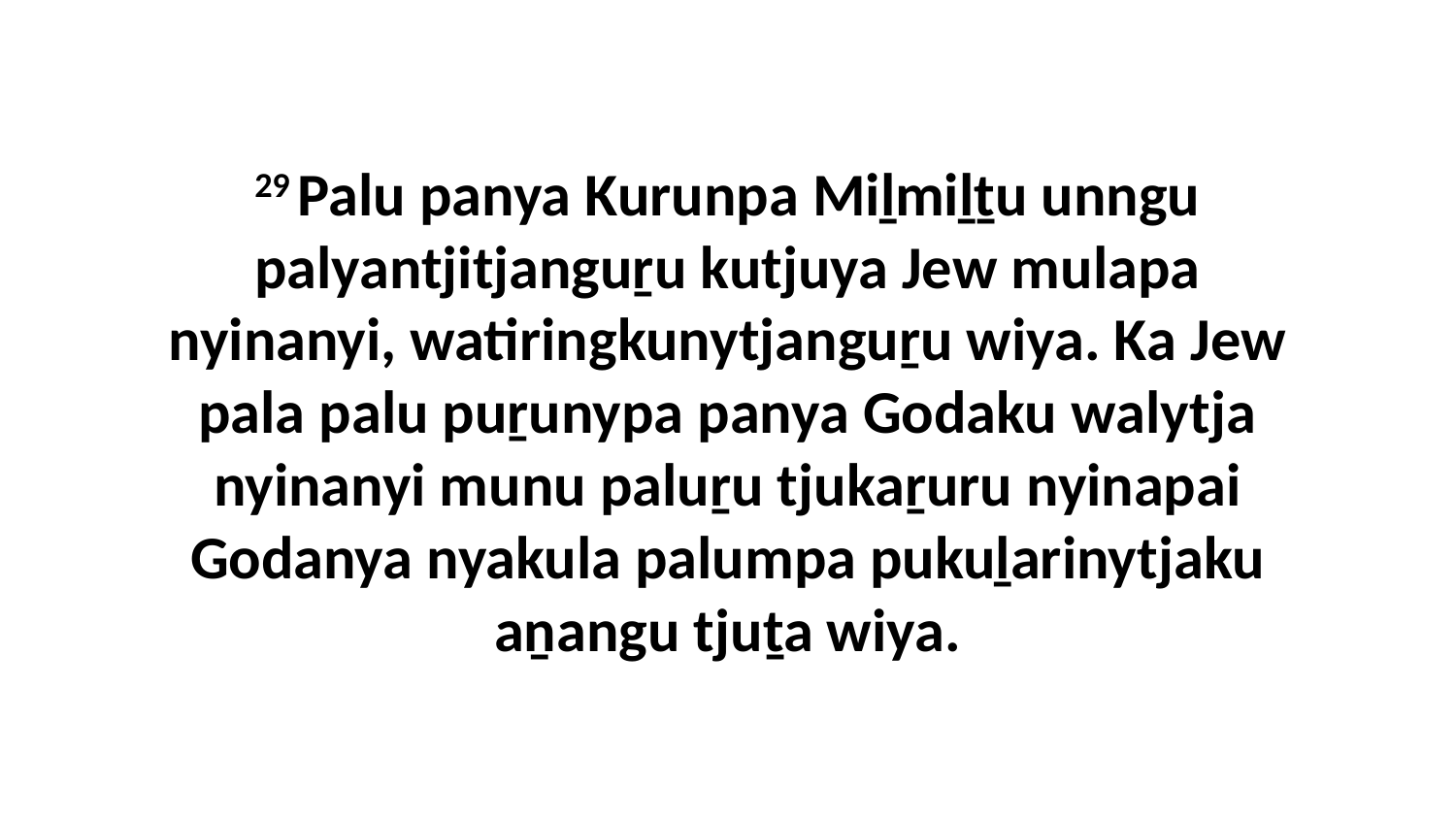

29 Palu panya Kurunpa Miḻmiḻṯu unngu palyantjitjanguṟu kutjuya Jew mulapa nyinanyi, watiringkunytjanguṟu wiya. Ka Jew pala palu puṟunypa panya Godaku walytja nyinanyi munu paluṟu tjukaṟuru nyinapai Godanya nyakula palumpa pukuḻarinytjaku aṉangu tjuṯa wiya.